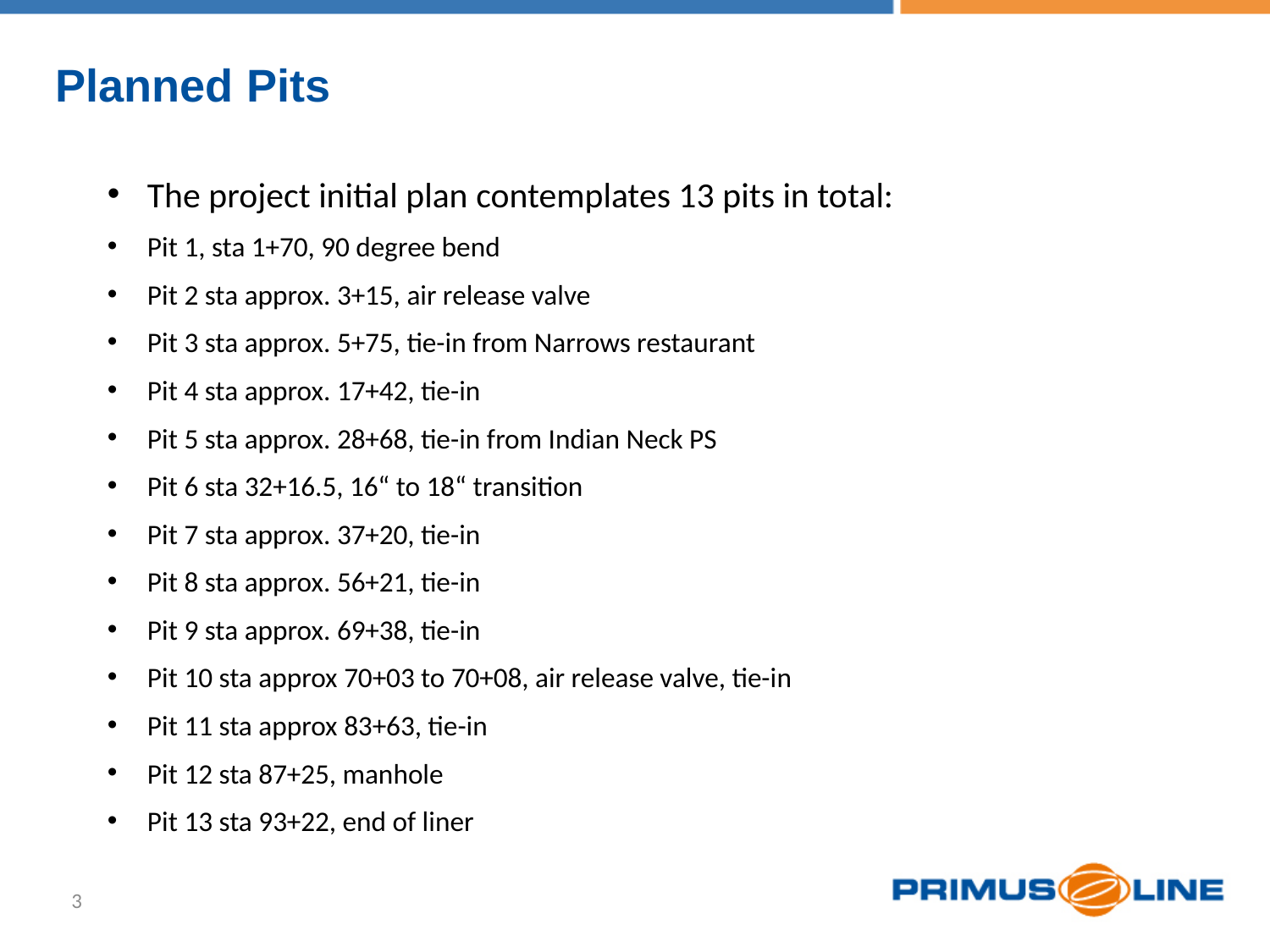

Planned Pits

The project initial plan contemplates 13 pits in total:
Pit 1, sta 1+70, 90 degree bend
Pit 2 sta approx. 3+15, air release valve
Pit 3 sta approx. 5+75, tie-in from Narrows restaurant
Pit 4 sta approx. 17+42, tie-in
Pit 5 sta approx. 28+68, tie-in from Indian Neck PS
Pit 6 sta 32+16.5, 16“ to 18“ transition
Pit 7 sta approx. 37+20, tie-in
Pit 8 sta approx. 56+21, tie-in
Pit 9 sta approx. 69+38, tie-in
Pit 10 sta approx 70+03 to 70+08, air release valve, tie-in
Pit 11 sta approx 83+63, tie-in
Pit 12 sta 87+25, manhole
Pit 13 sta 93+22, end of liner
3